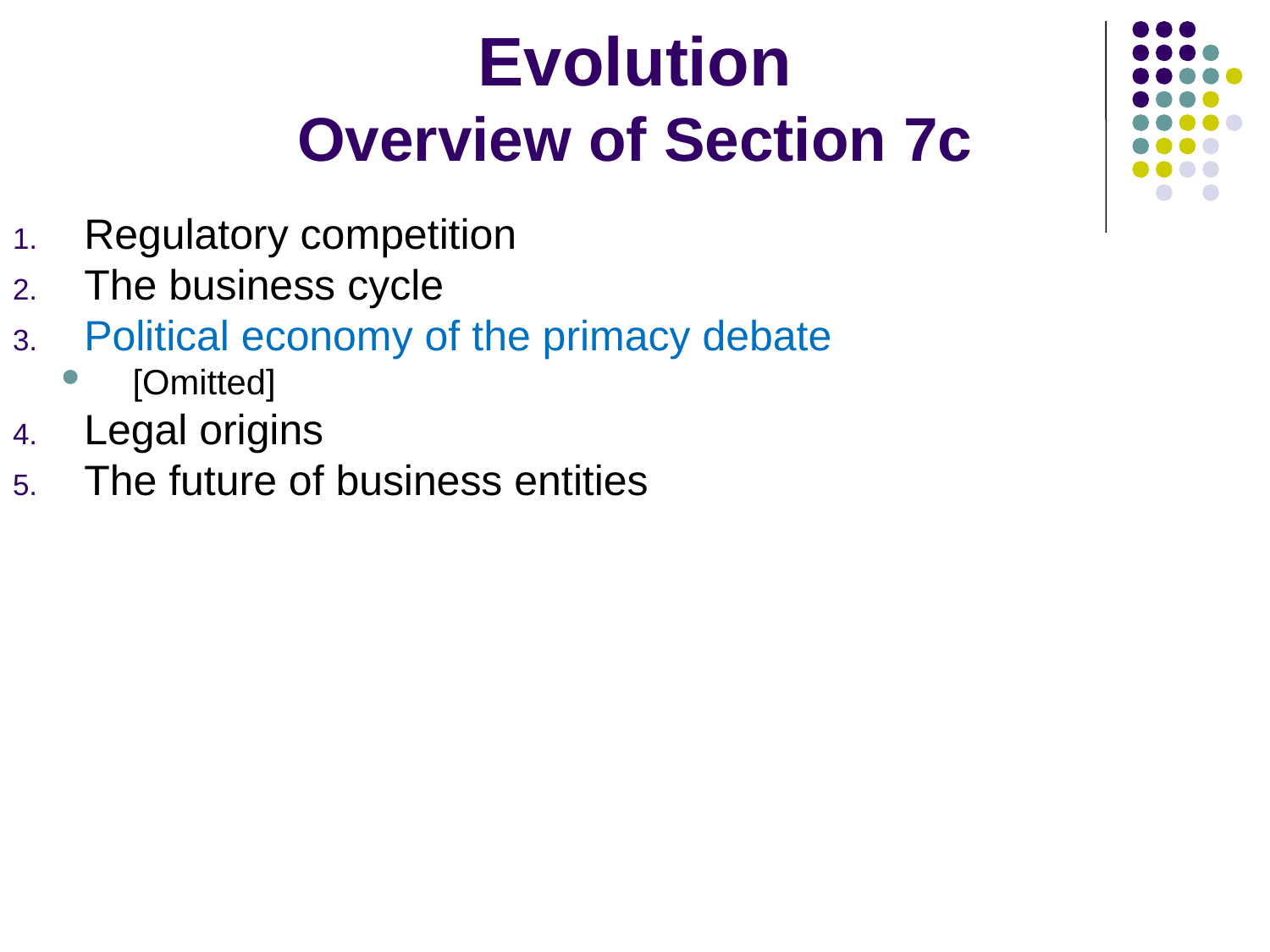

# Evolution Overview of Section 7c
Regulatory competition
The business cycle
Political economy of the primacy debate
[Omitted]
Legal origins
The future of business entities